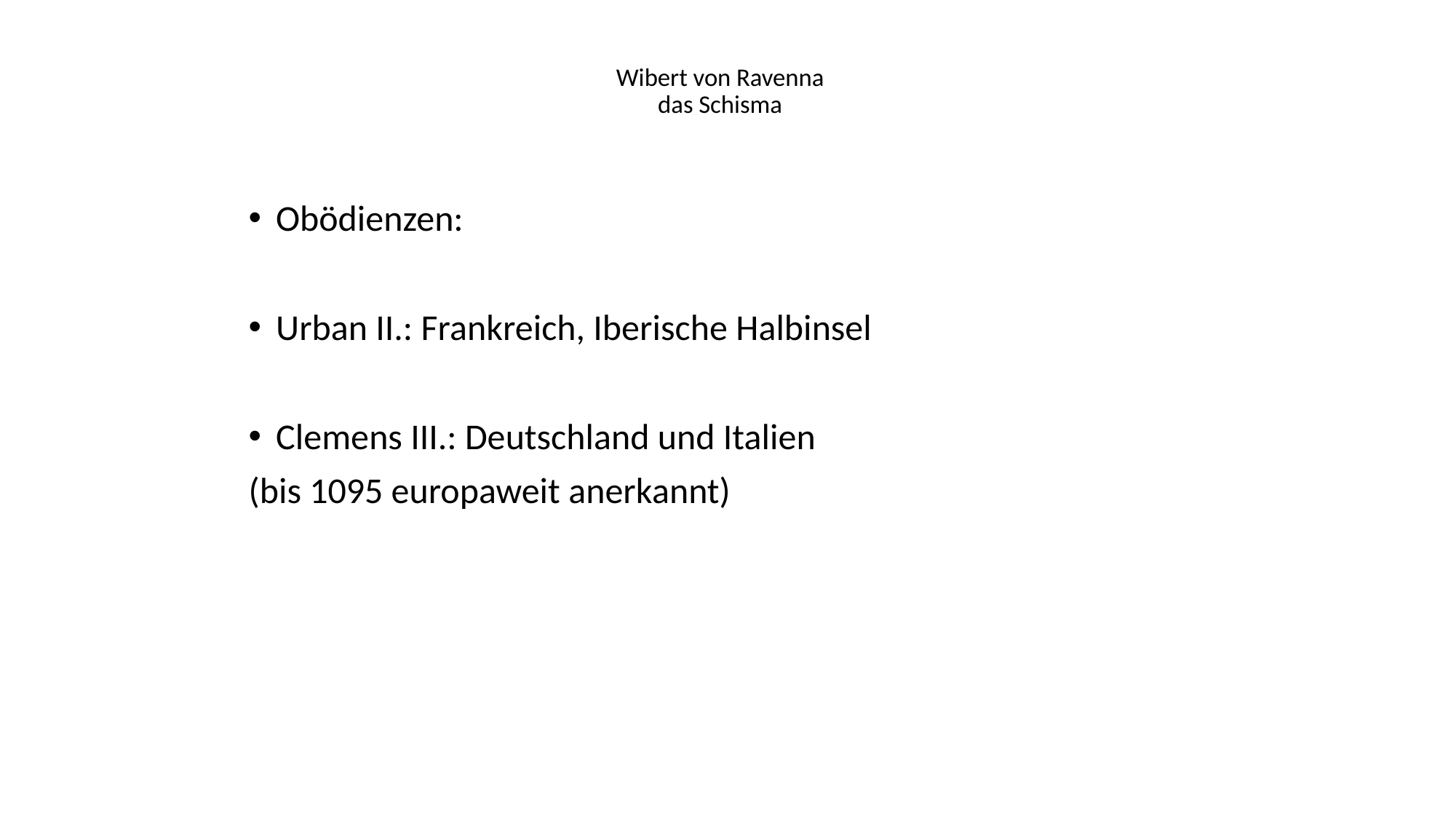

# Wibert von Ravenna das Schisma
Obödienzen:

Urban II.: Frankreich, Iberische Halbinsel

Clemens III.: Deutschland und Italien
(bis 1095 europaweit anerkannt)